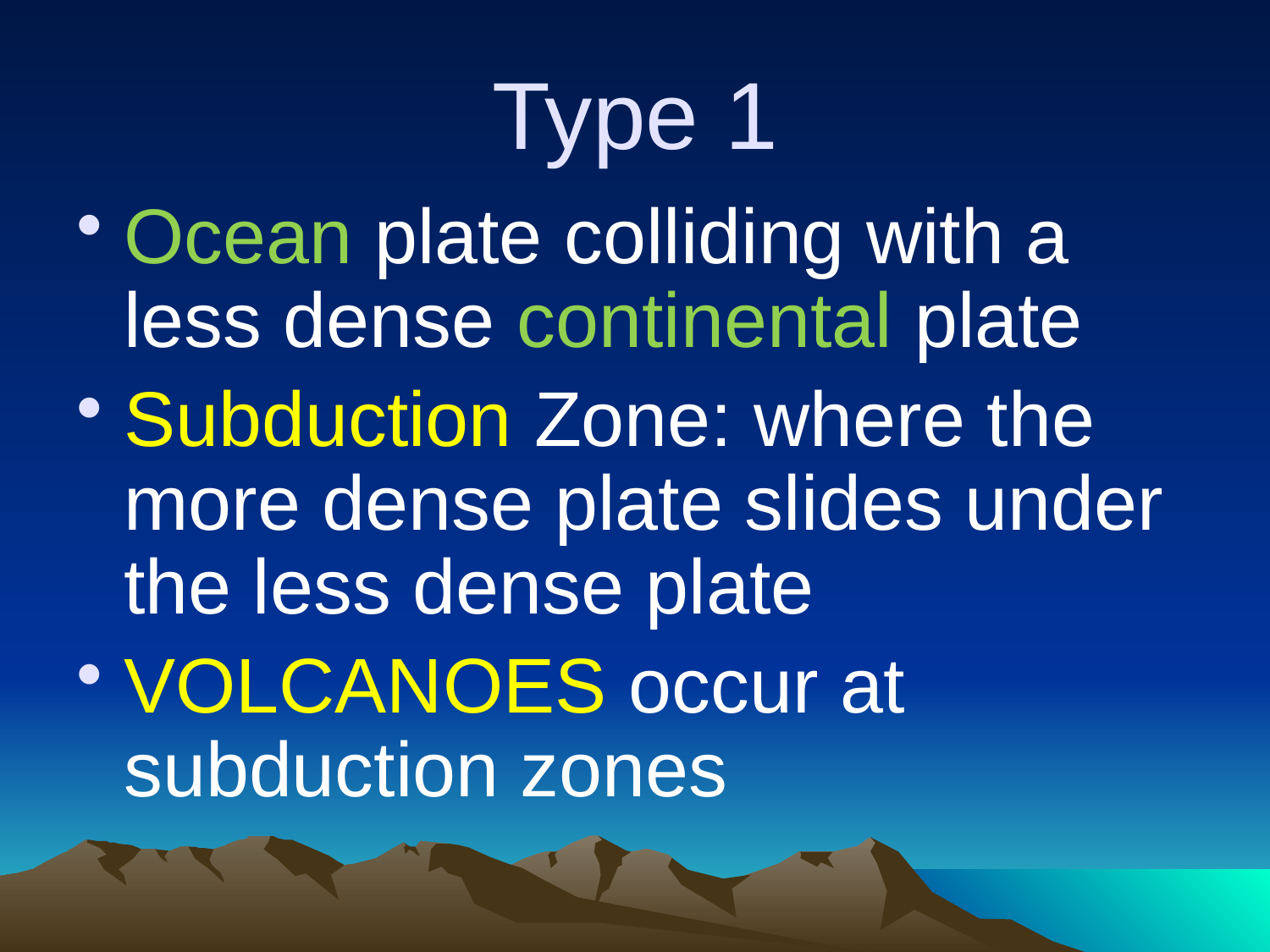

# Type 1
Ocean plate colliding with a less dense continental plate
Subduction Zone: where the more dense plate slides under the less dense plate
VOLCANOES occur at subduction zones